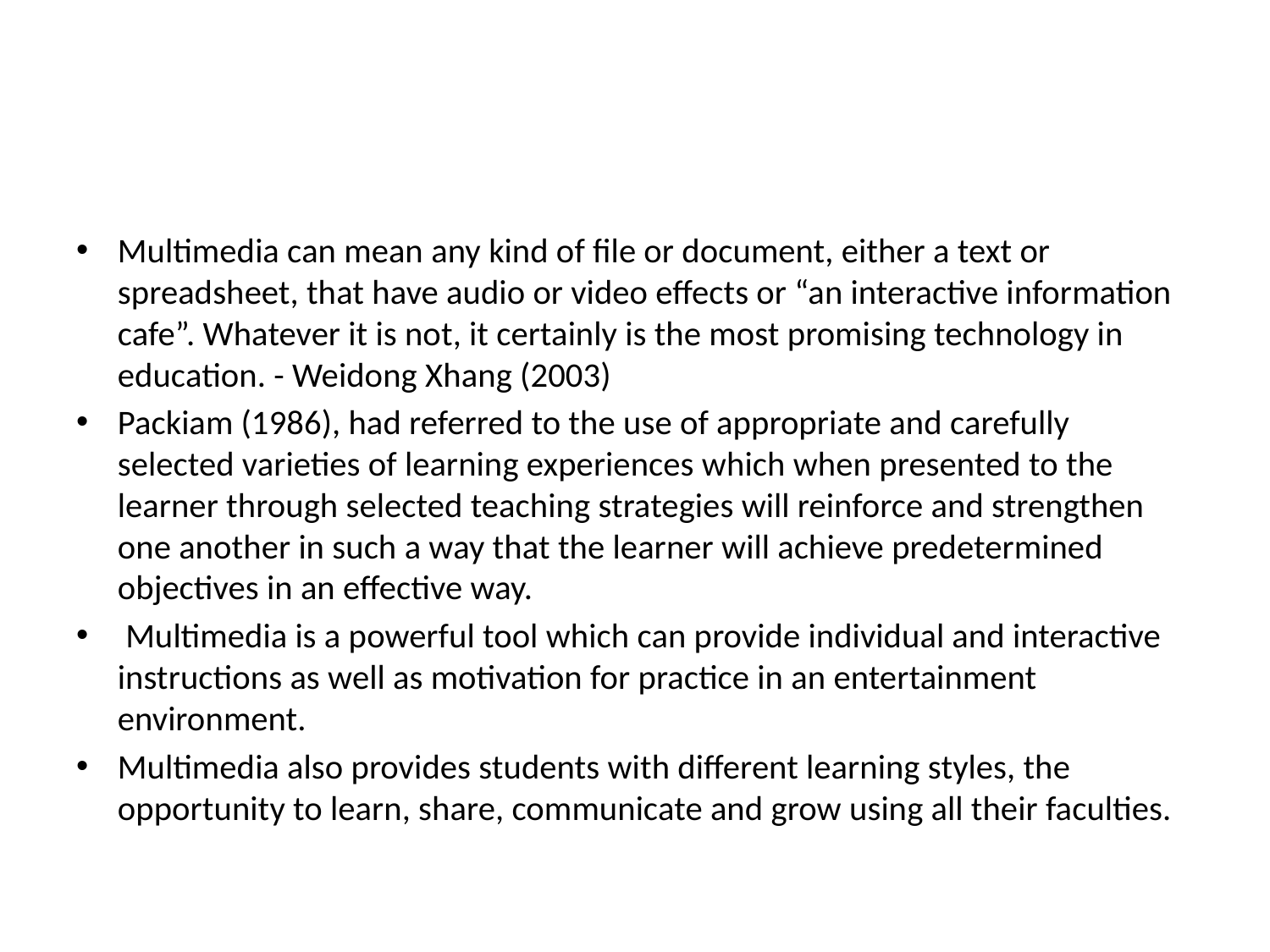

#
Multimedia can mean any kind of file or document, either a text or spreadsheet, that have audio or video effects or “an interactive information cafe”. Whatever it is not, it certainly is the most promising technology in education. - Weidong Xhang (2003)
Packiam (1986), had referred to the use of appropriate and carefully selected varieties of learning experiences which when presented to the learner through selected teaching strategies will reinforce and strengthen one another in such a way that the learner will achieve predetermined objectives in an effective way.
 Multimedia is a powerful tool which can provide individual and interactive instructions as well as motivation for practice in an entertainment environment.
Multimedia also provides students with different learning styles, the opportunity to learn, share, communicate and grow using all their faculties.